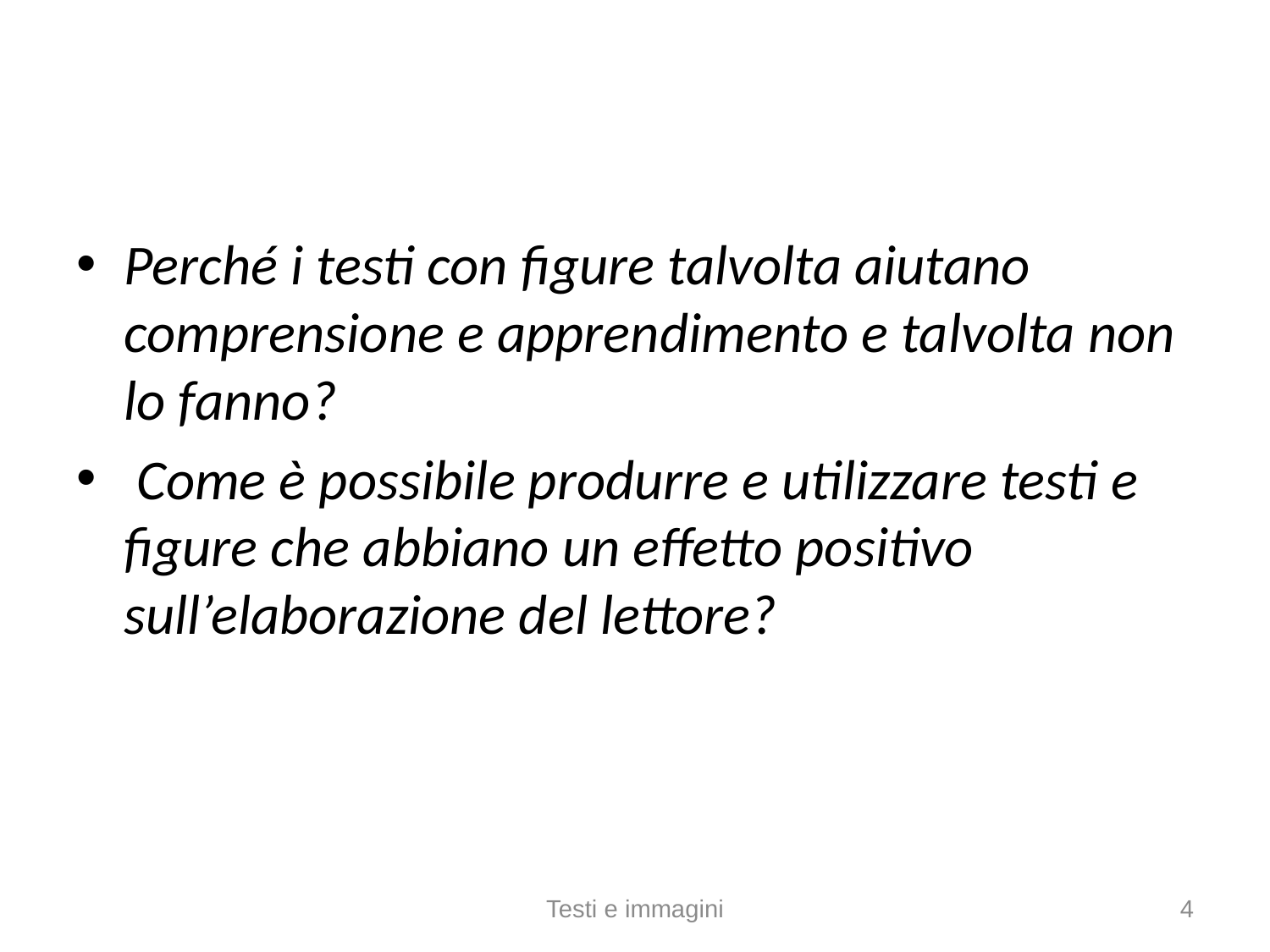

#
Perché i testi con figure talvolta aiutano comprensione e apprendimento e talvolta non lo fanno?
 Come è possibile produrre e utilizzare testi e figure che abbiano un effetto positivo sull’elaborazione del lettore?

Testi e immagini
4